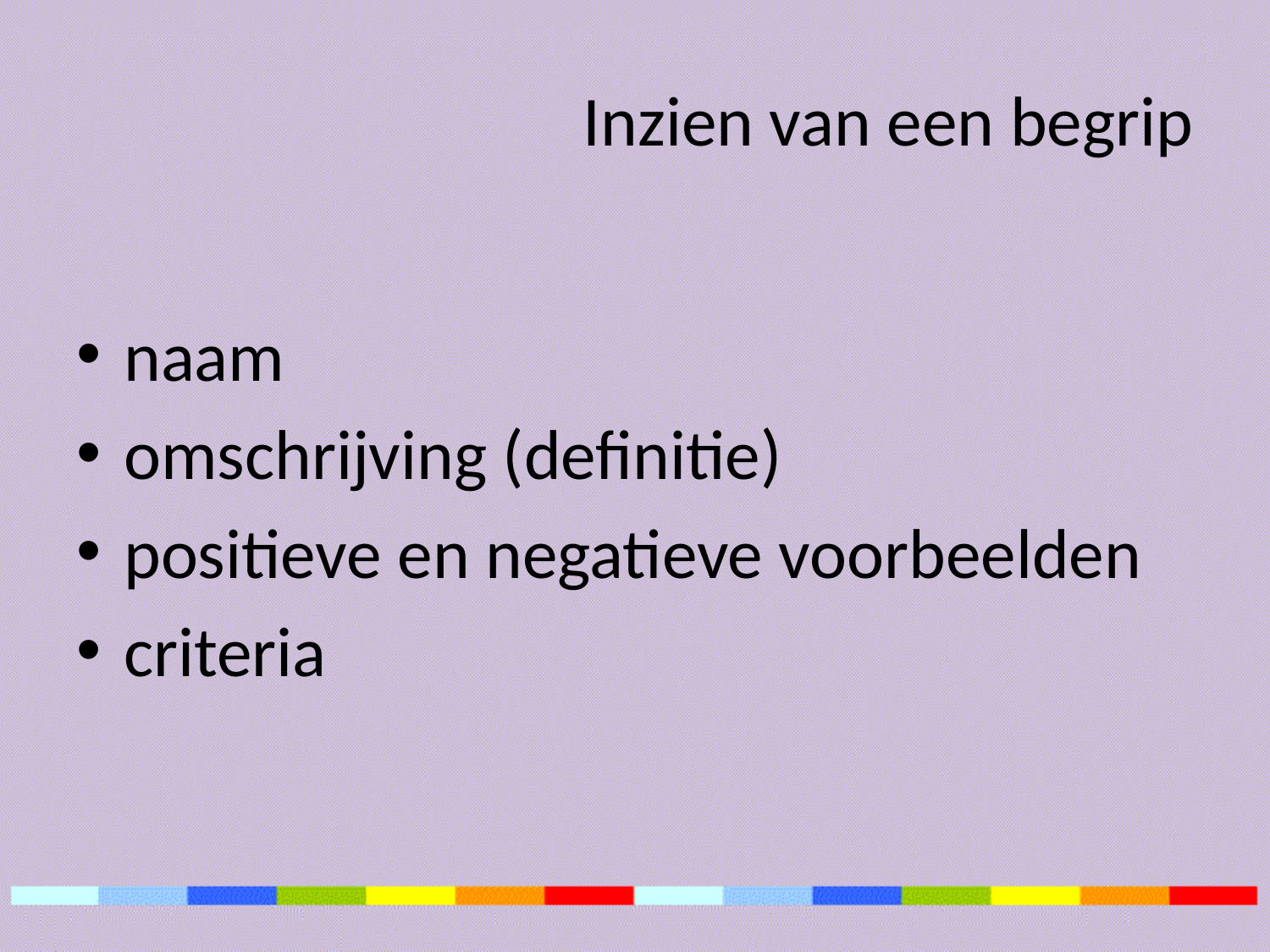

# Inzien van een begrip

naam
omschrijving (definitie)
positieve en negatieve voorbeelden
criteria